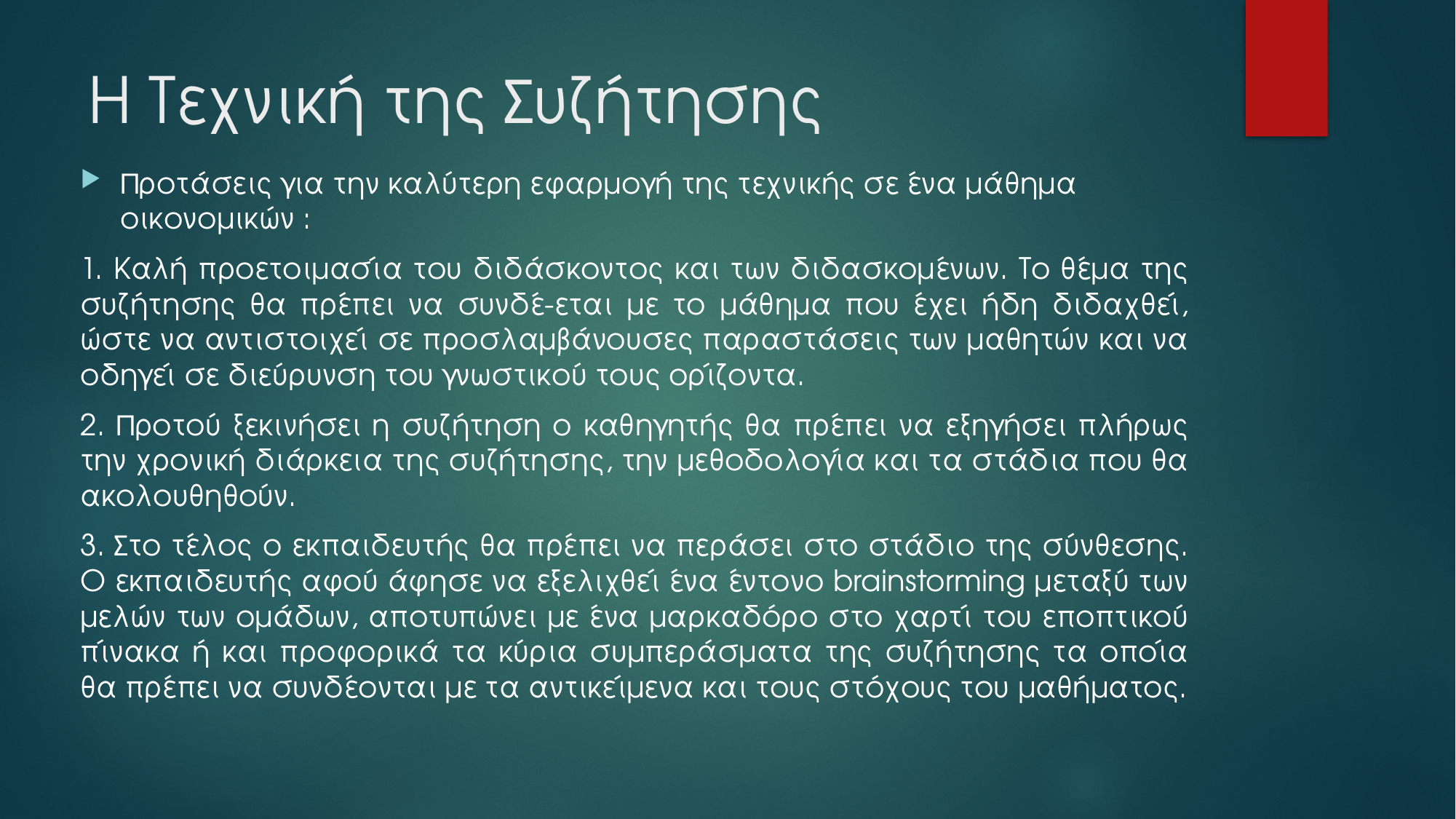

# Η Τεχνική της Συζήτησης
Προτάσεις για την καλύτερη εφαρμογή της τεχνικής σε ένα μάθημα οικονομικών :
1. Καλή προετοιμασία του διδάσκοντος και των διδασκομένων. Το θέμα της συζήτησης θα πρέπει να συνδέ-εται με το μάθημα που έχει ήδη διδαχθεί, ώστε να αντιστοιχεί σε προσλαμβάνουσες παραστάσεις των μαθητών και να οδηγεί σε διεύρυνση του γνωστικού τους ορίζοντα.
2. Προτού ξεκινήσει η συζήτηση ο καθηγητής θα πρέπει να εξηγήσει πλήρως την χρονική διάρκεια της συζήτησης, την μεθοδολογία και τα στάδια που θα ακολουθηθούν.
3. Στο τέλος ο εκπαιδευτής θα πρέπει να περάσει στο στάδιο της σύνθεσης. Ο εκπαιδευτής αφού άφησε να εξελιχθεί ένα έντονο brainstorming μεταξύ των μελών των ομάδων, αποτυπώνει με ένα μαρκαδόρο στο χαρτί του εποπτικού πίνακα ή και προφορικά τα κύρια συμπεράσματα της συζήτησης τα οποία θα πρέπει να συνδέονται με τα αντικείμενα και τους στόχους του μαθήματος.